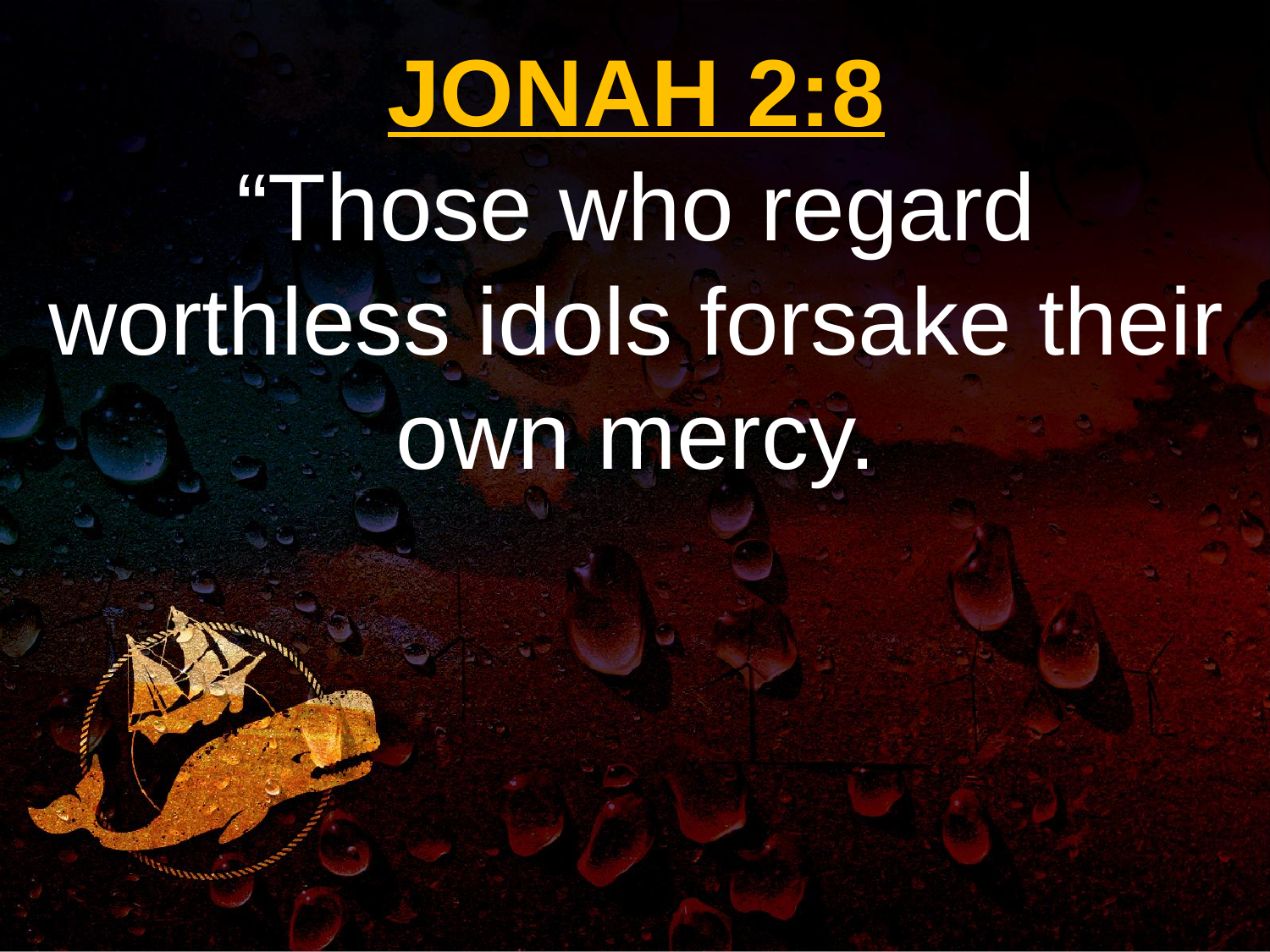

JONAH 2:8
“Those who regard worthless idols forsake their own mercy.